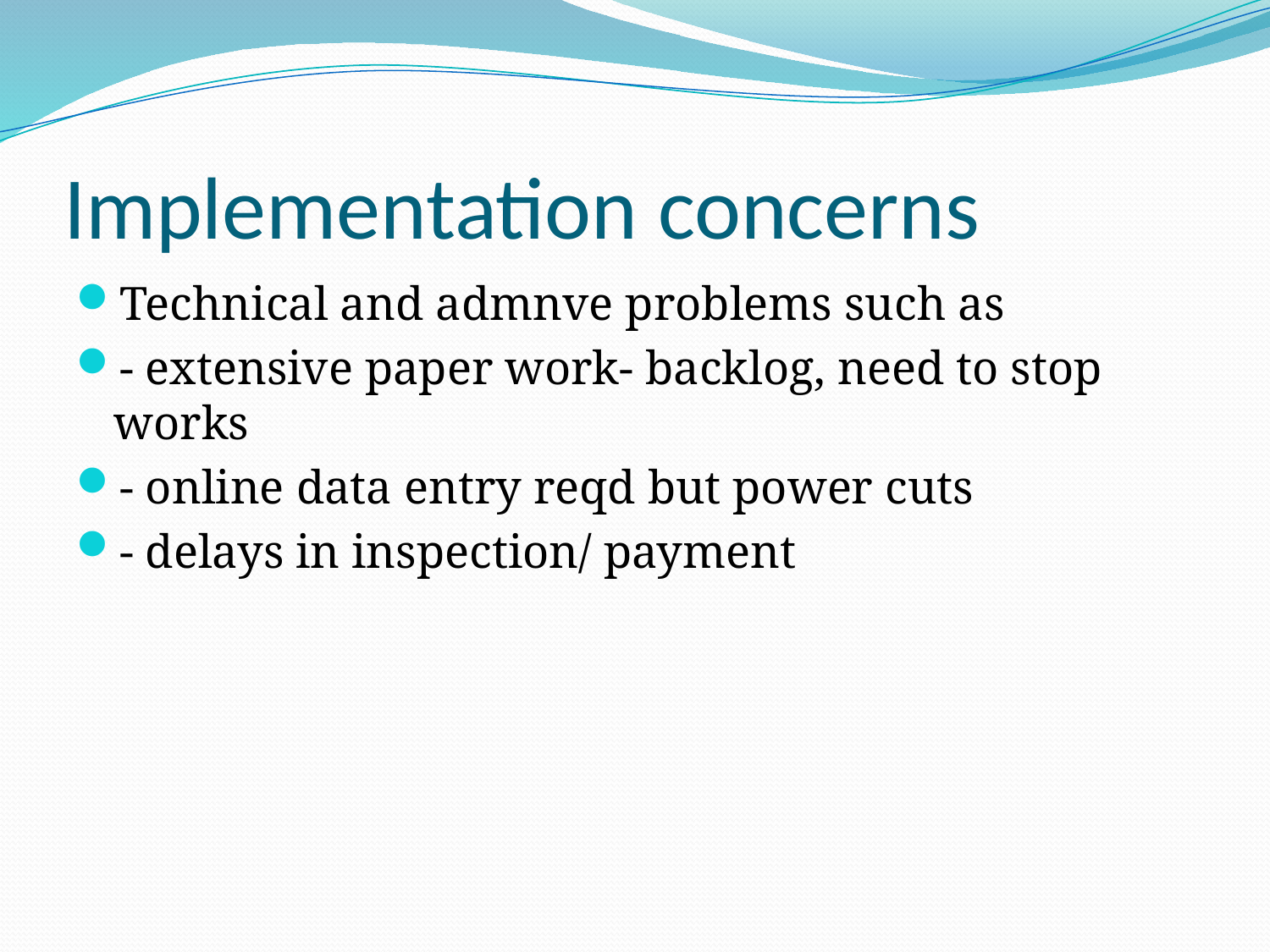

# Implementation concerns
Technical and admnve problems such as
- extensive paper work- backlog, need to stop works
- online data entry reqd but power cuts
- delays in inspection/ payment